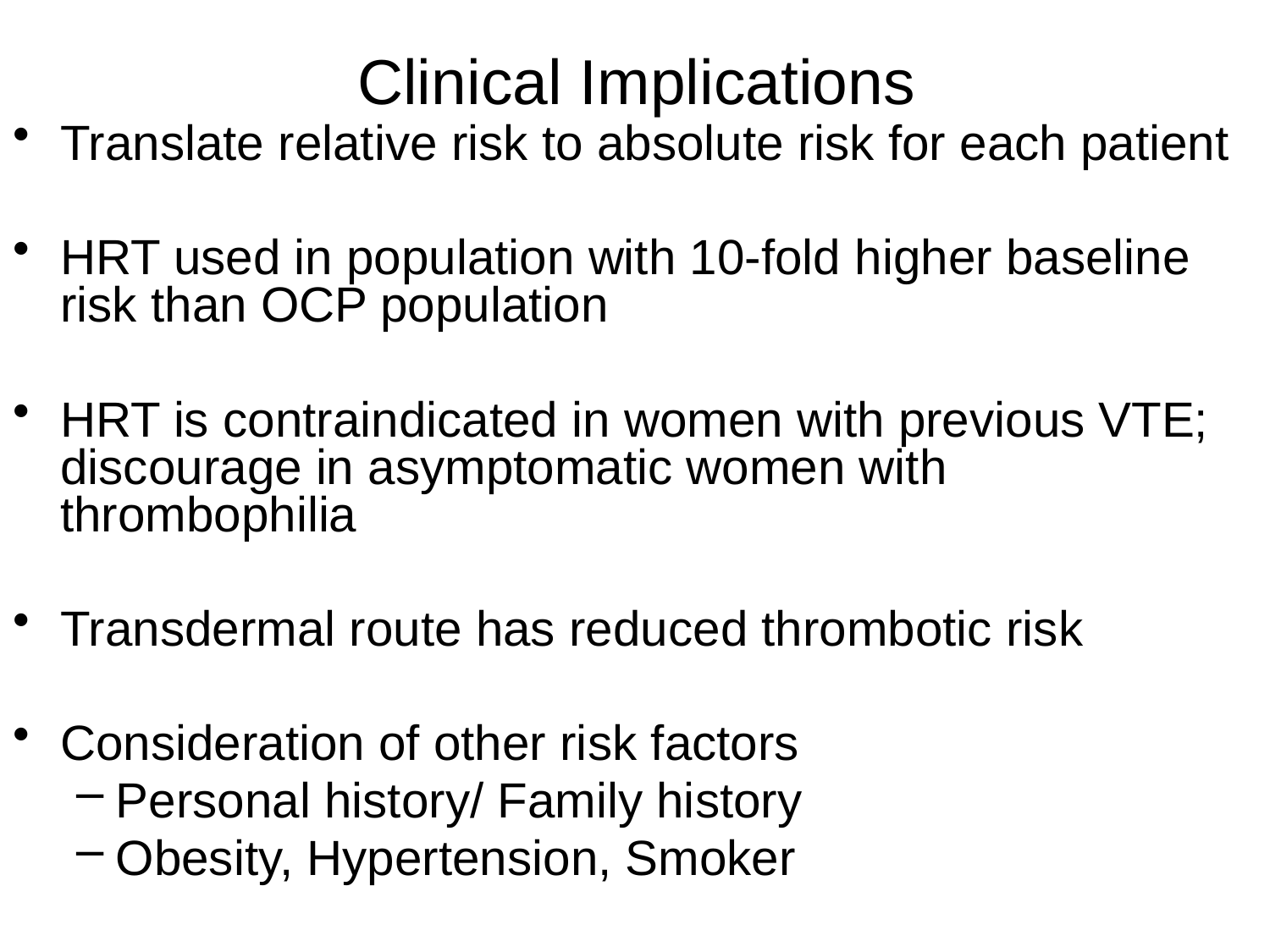

# Clinical Implications
Translate relative risk to absolute risk for each patient

HRT used in population with 10-fold higher baseline risk than OCP population

HRT is contraindicated in women with previous VTE; discourage in asymptomatic women with thrombophilia

Transdermal route has reduced thrombotic risk

Consideration of other risk factors
Personal history/ Family history
Obesity, Hypertension, Smoker